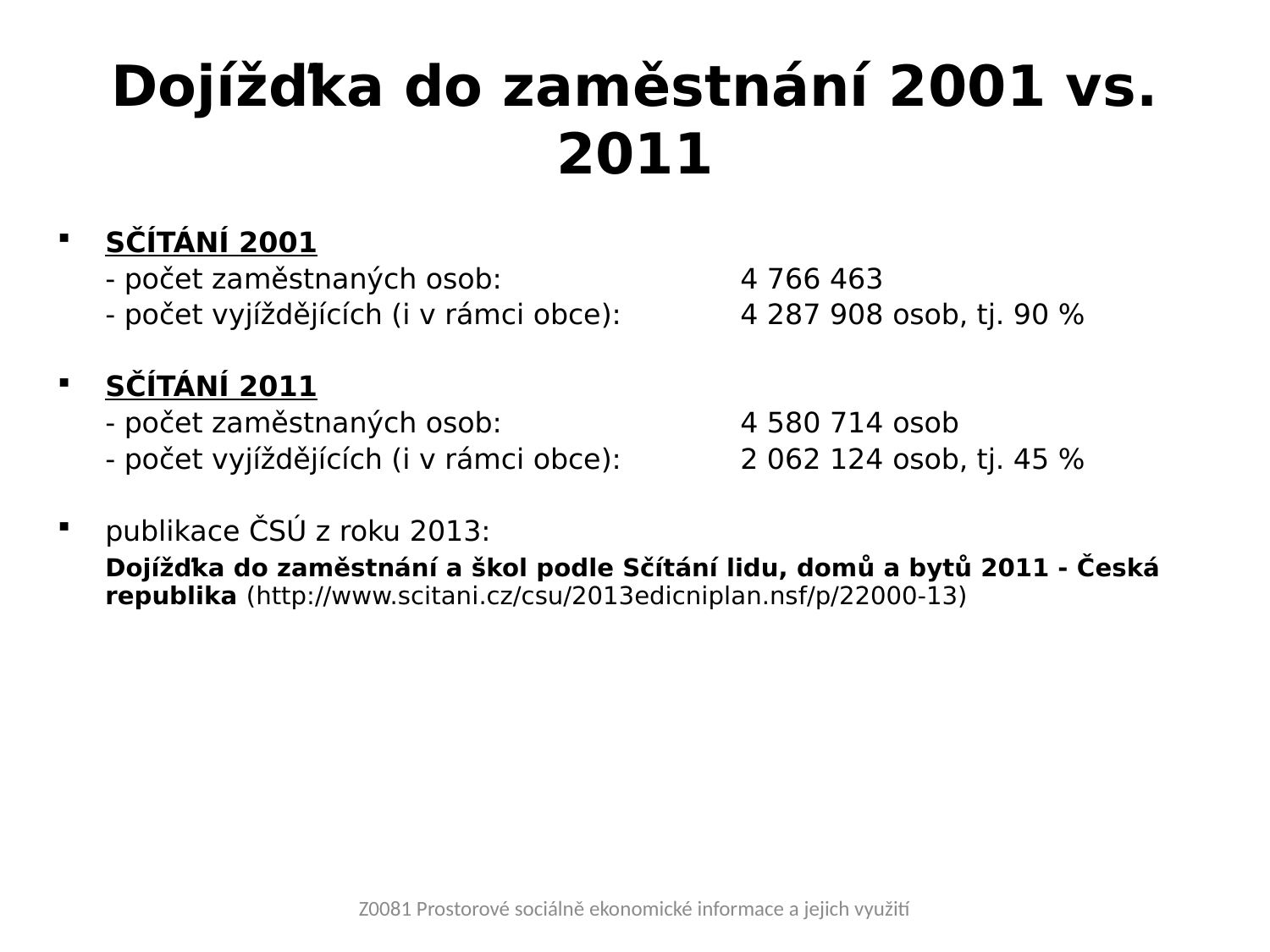

# Dojížďka do zaměstnání 2001 vs. 2011
SČÍTÁNÍ 2001
	- počet zaměstnaných osob: 		4 766 463
	- počet vyjíždějících (i v rámci obce): 	4 287 908 osob, tj. 90 %

SČÍTÁNÍ 2011
	- počet zaměstnaných osob:              	4 580 714 osob
	- počet vyjíždějících (i v rámci obce): 	2 062 124 osob, tj. 45 %

publikace ČSÚ z roku 2013:
	Dojížďka do zaměstnání a škol podle Sčítání lidu, domů a bytů 2011 - Česká republika (http://www.scitani.cz/csu/2013edicniplan.nsf/p/22000-13)

Z0081 Prostorové sociálně ekonomické informace a jejich využití